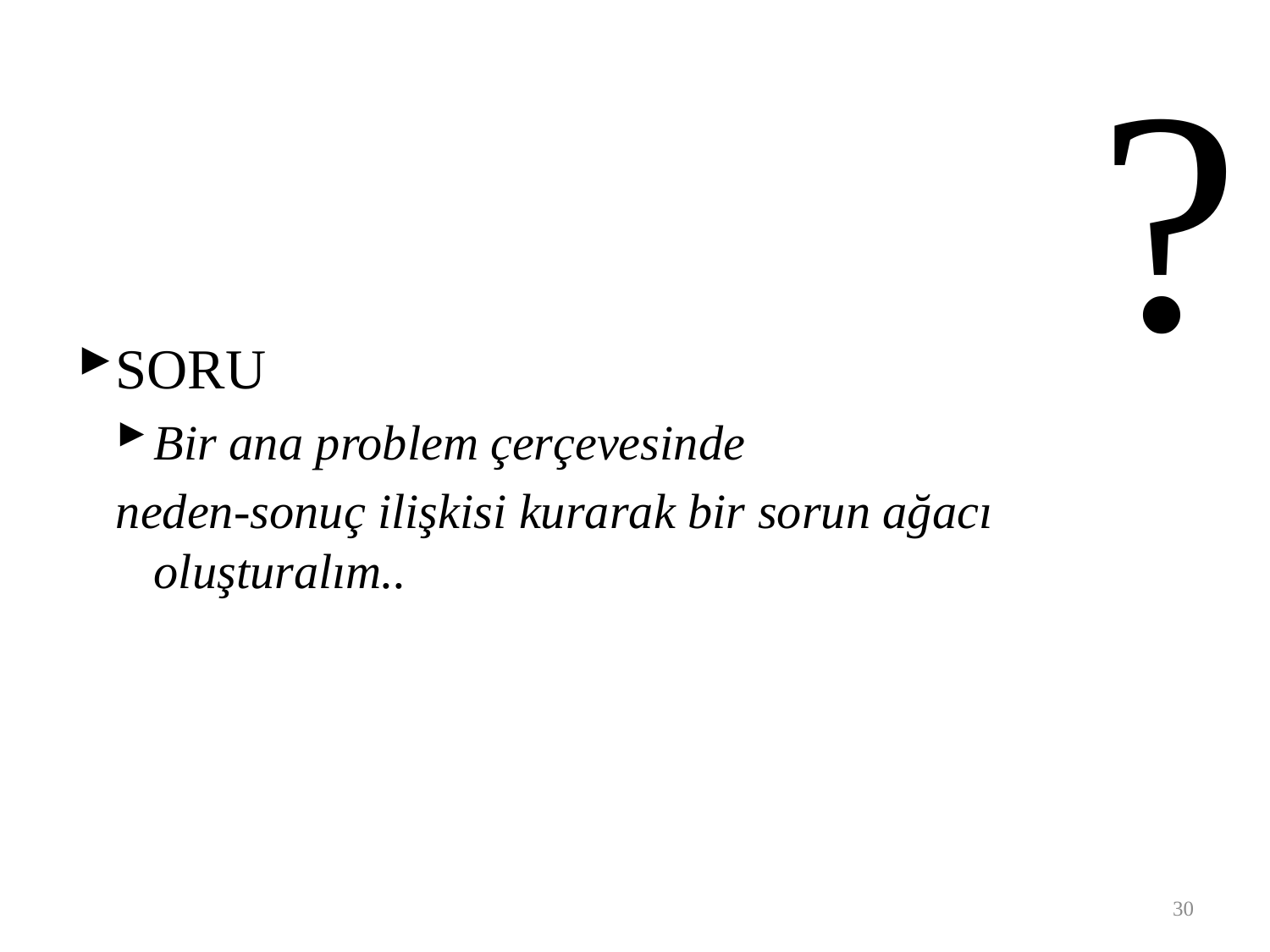

?

SORU
Bir ana problem çerçevesinde
neden-sonuç ilişkisi kurarak bir sorun ağacı oluşturalım..
30